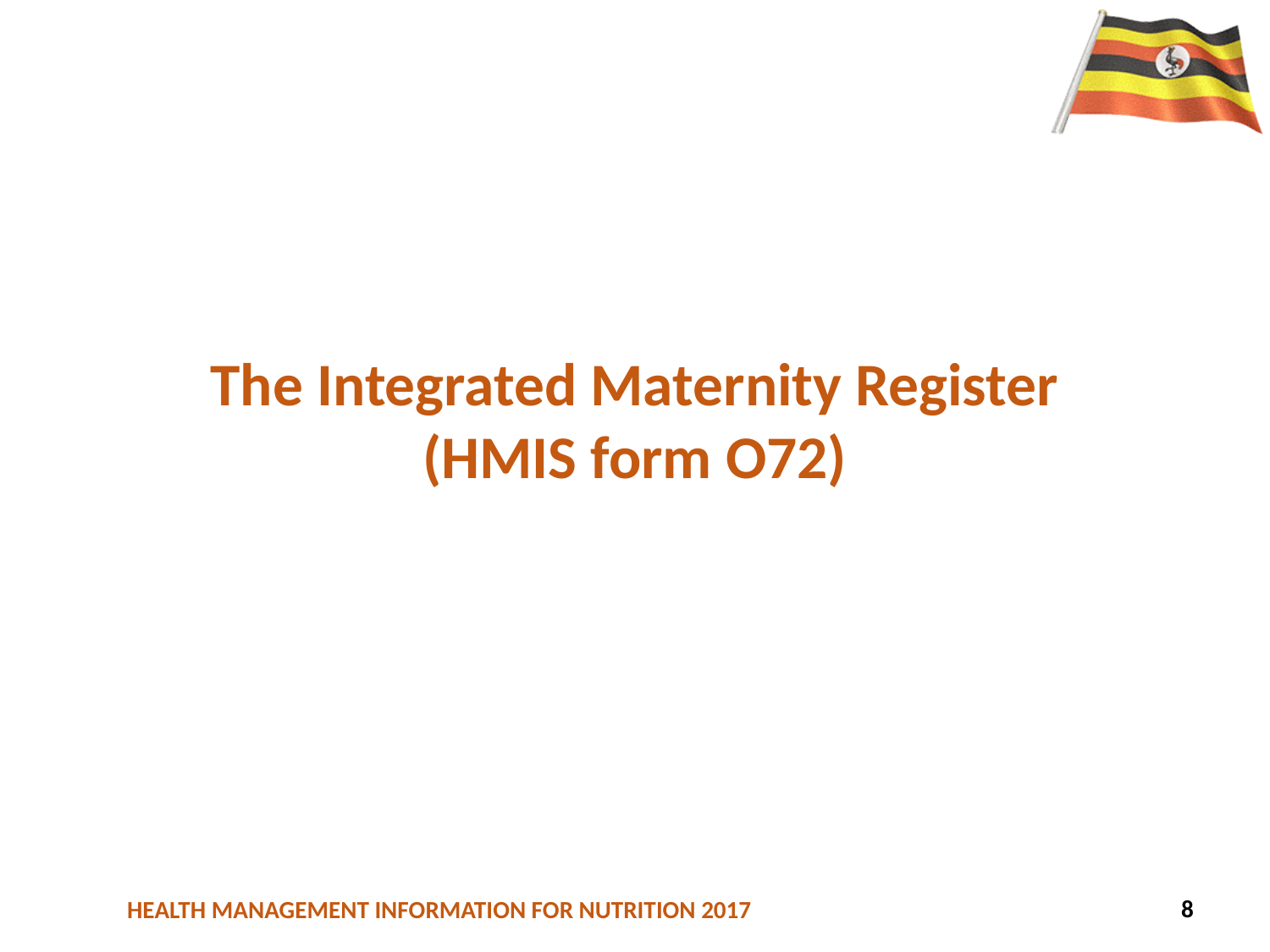

# The Integrated Maternity Register (HMIS form O72)
42
8